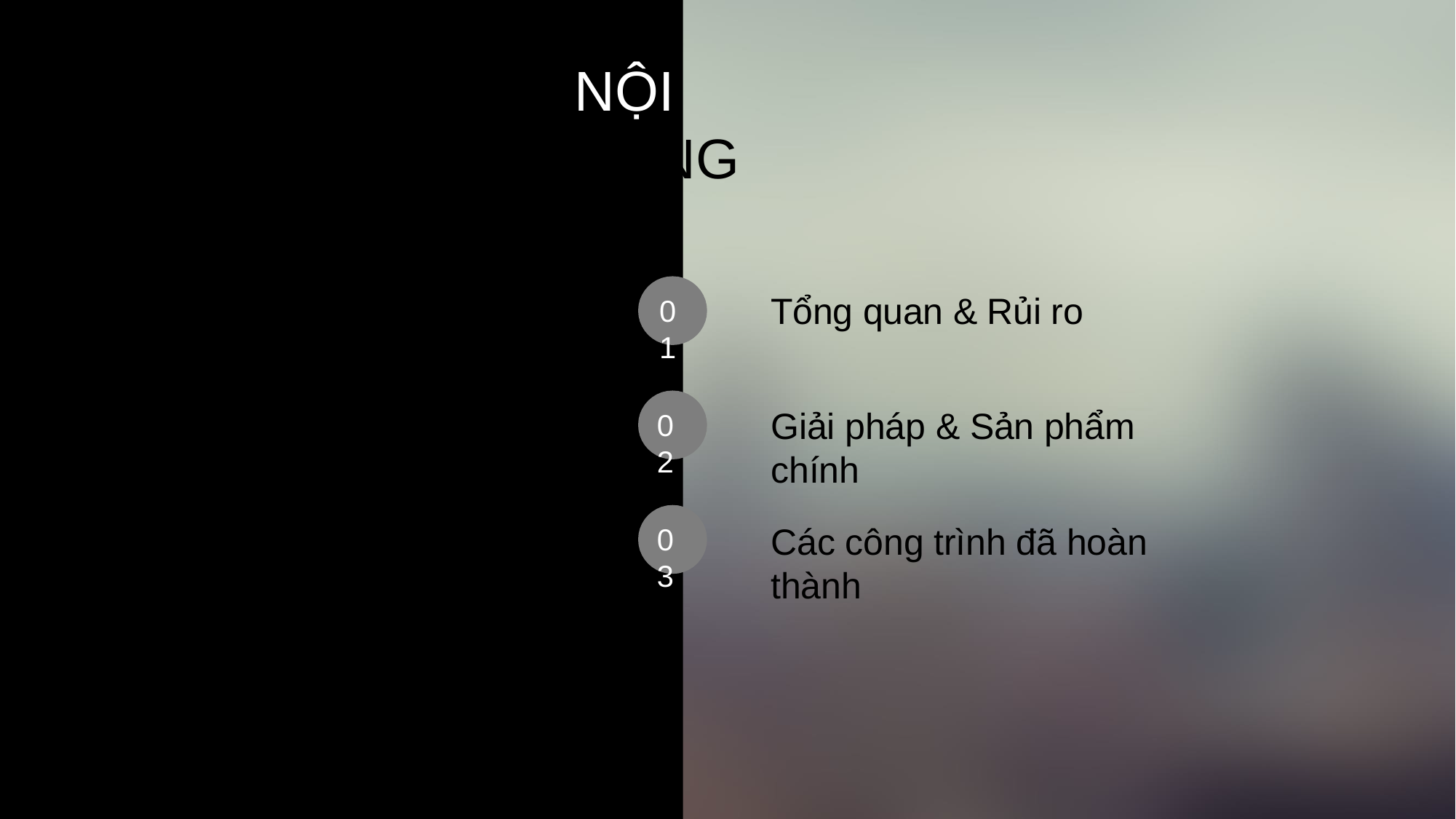

# NỘI DUNG

Tổng quan & Rủi ro
01

Giải pháp & Sản phẩm chính
02

Các công trình đã hoàn thành
03